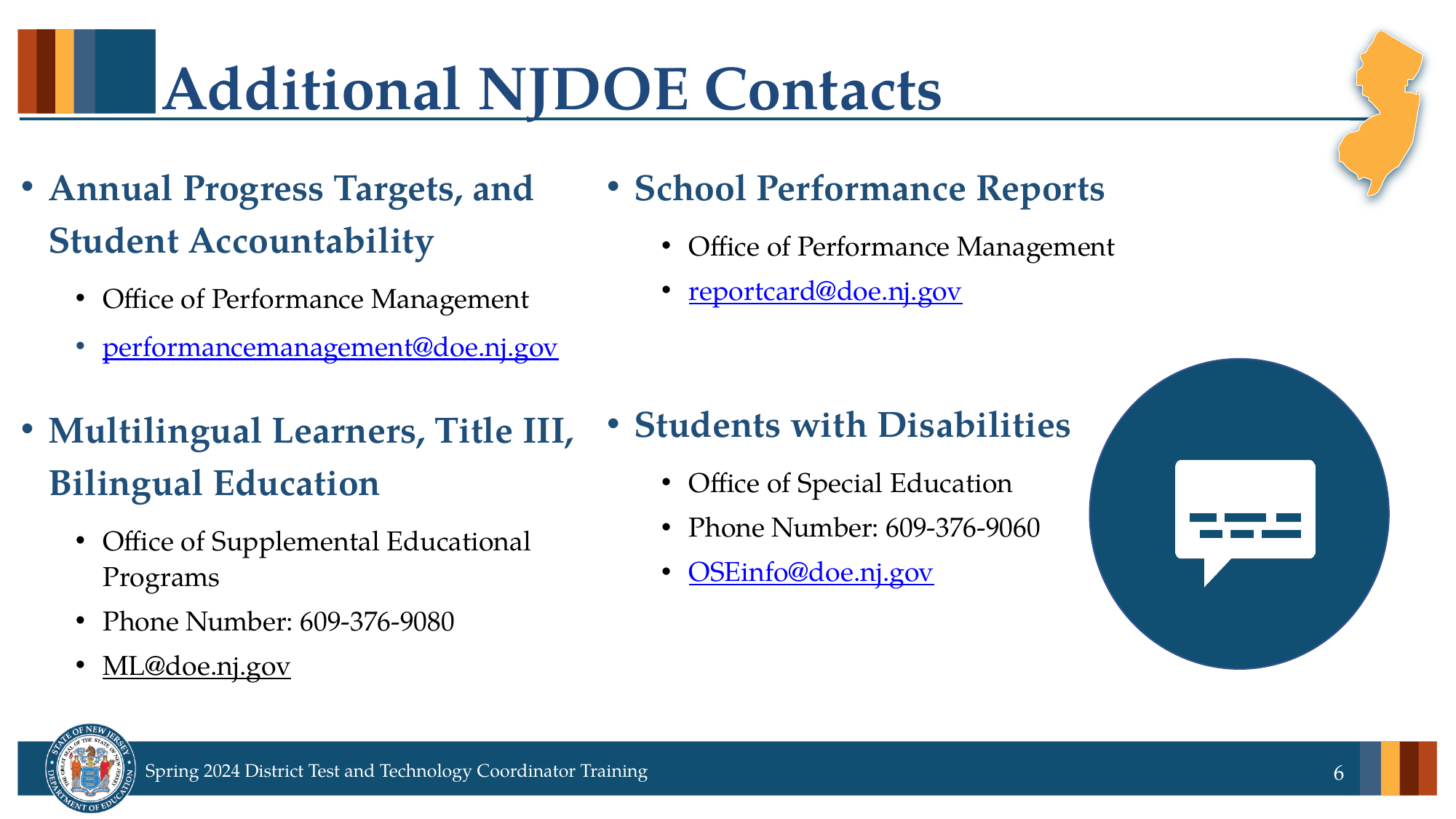

# Additional NJDOE Contacts
Annual Progress Targets, and Student Accountability
Office of Performance Management
performancemanagement@doe.nj.gov
Multilingual Learners, Title III, Bilingual Education
Office of Supplemental Educational Programs
Phone Number: 609-376-9080
ML@doe.nj.gov
School Performance Reports
Office of Performance Management
reportcard@doe.nj.gov
Students with Disabilities
Office of Special Education
Phone Number: 609-376-9060
OSEinfo@doe.nj.gov
6